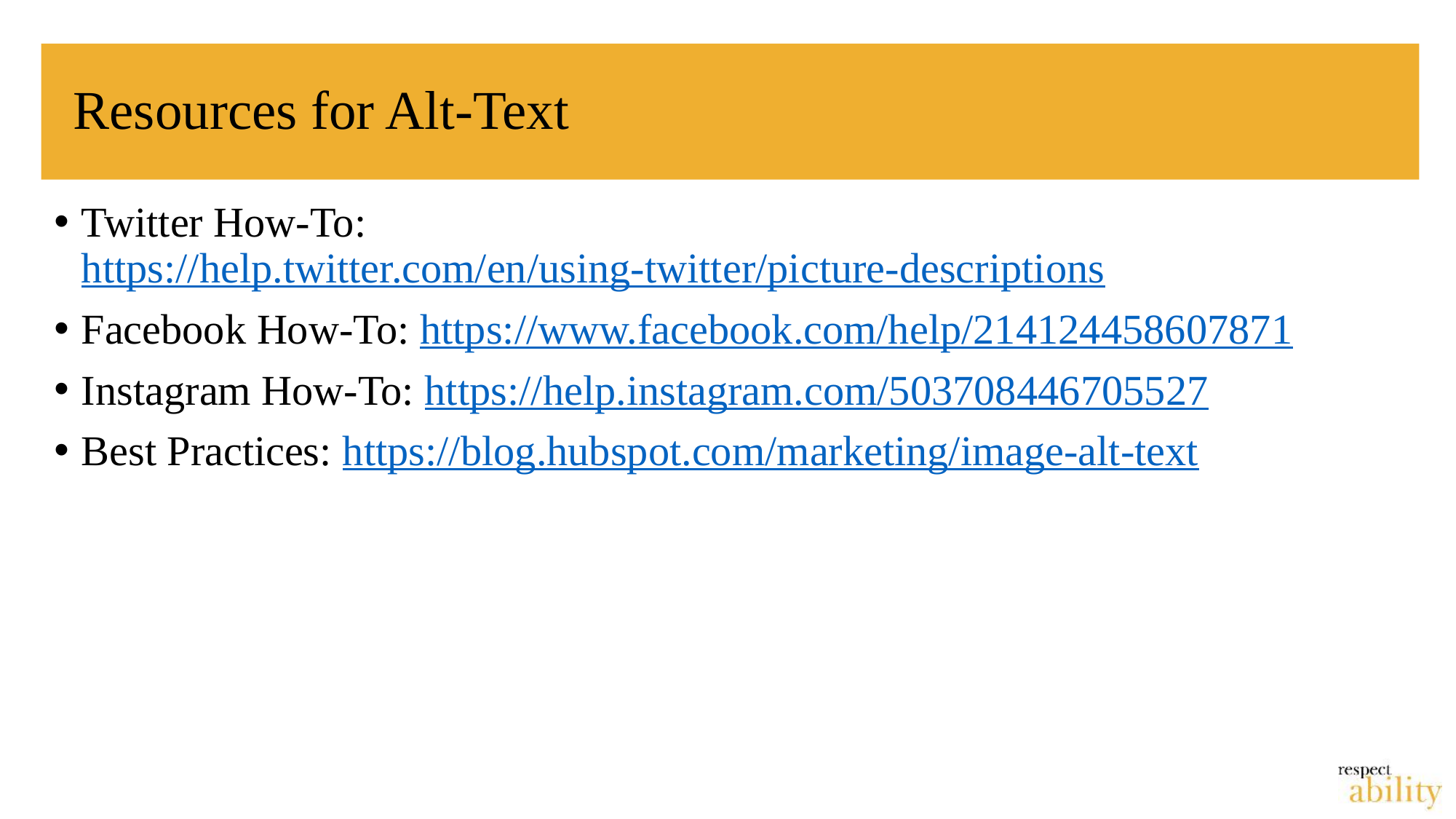

# Resources for Alt-Text
Twitter How-To: https://help.twitter.com/en/using-twitter/picture-descriptions
Facebook How-To: https://www.facebook.com/help/214124458607871
Instagram How-To: https://help.instagram.com/503708446705527
Best Practices: https://blog.hubspot.com/marketing/image-alt-text